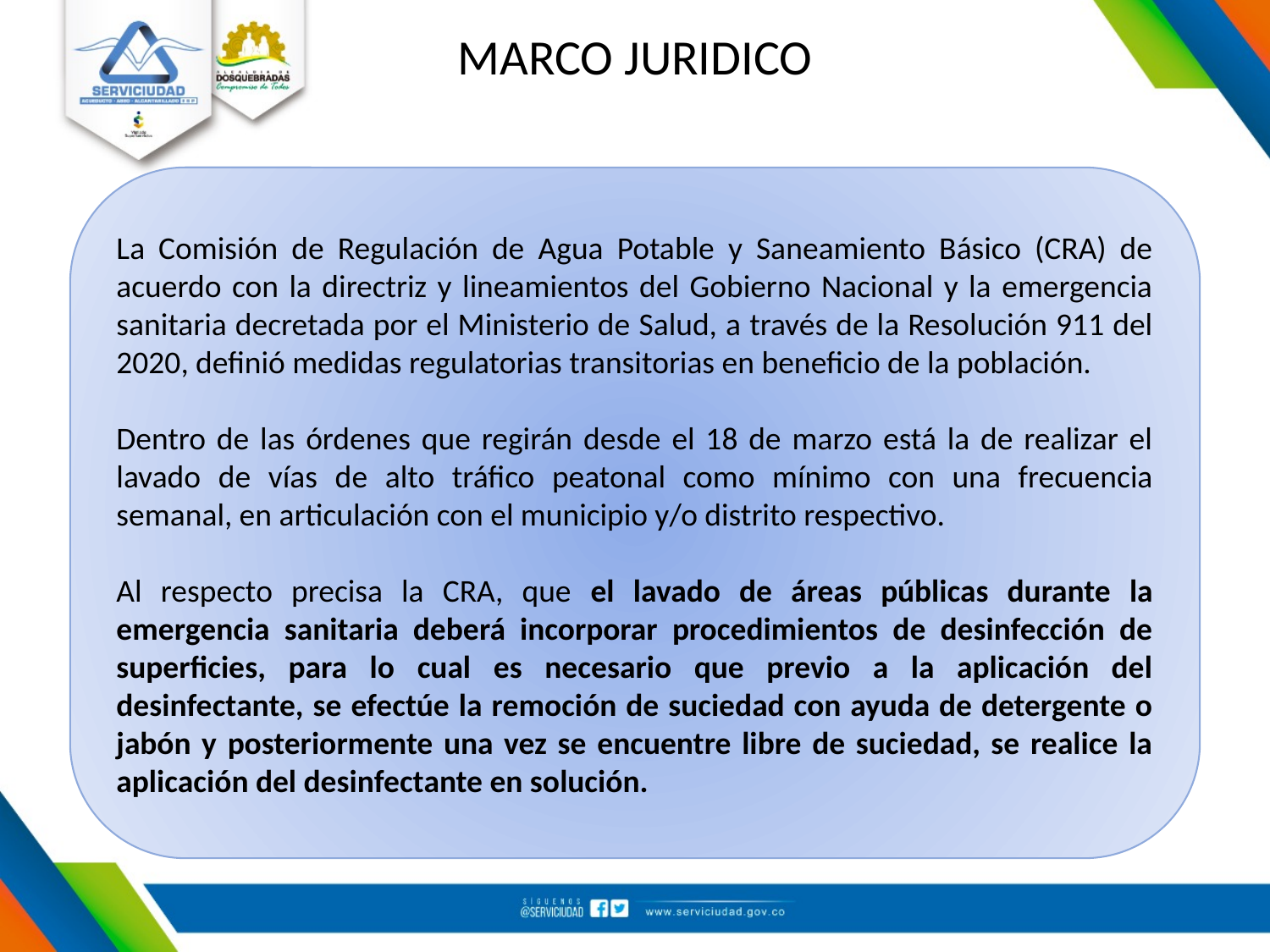

MARCO JURIDICO
La Comisión de Regulación de Agua Potable y Saneamiento Básico (CRA) de acuerdo con la directriz y lineamientos del Gobierno Nacional y la emergencia sanitaria decretada por el Ministerio de Salud, a través de la Resolución 911 del 2020, definió medidas regulatorias transitorias en beneficio de la población.

Dentro de las órdenes que regirán desde el 18 de marzo está la de realizar el lavado de vías de alto tráfico peatonal como mínimo con una frecuencia semanal, en articulación con el municipio y/o distrito respectivo.

Al respecto precisa la CRA, que el lavado de áreas públicas durante la emergencia sanitaria deberá incorporar procedimientos de desinfección de superficies, para lo cual es necesario que previo a la aplicación del desinfectante, se efectúe la remoción de suciedad con ayuda de detergente o jabón y posteriormente una vez se encuentre libre de suciedad, se realice la aplicación del desinfectante en solución.